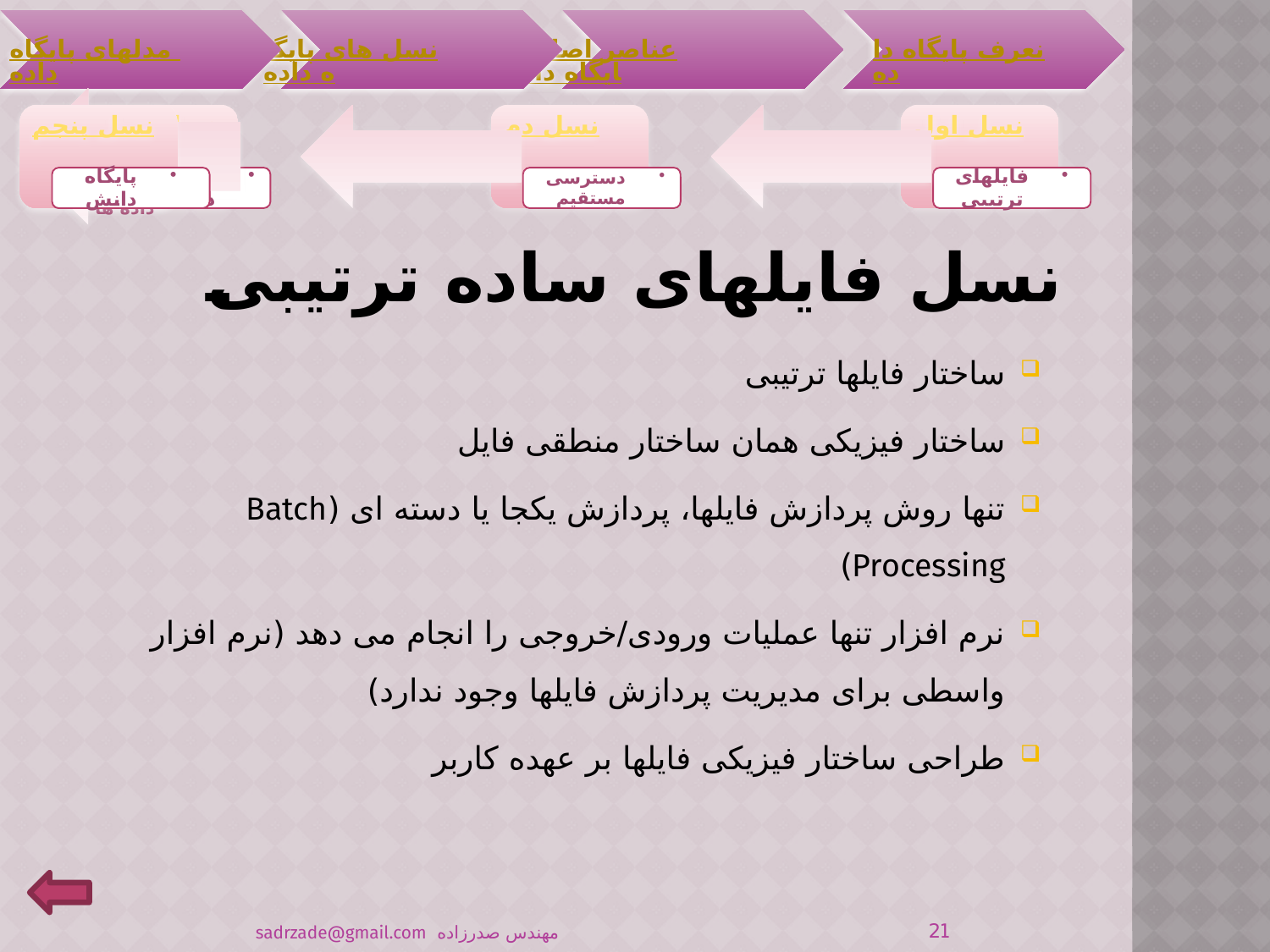

نسل دم
نسل اول
دسترسی مستقیم
نسل پنجم
# نسل فایلهای ساده ترتیبی
ساختار فایلها ترتیبی
ساختار فیزیکی همان ساختار منطقی فایل
تنها روش پردازش فایلها، پردازش یکجا یا دسته ای (Batch Processing)
نرم افزار تنها عملیات ورودی/خروجی را انجام می دهد (نرم افزار واسطی برای مدیریت پردازش فایلها وجود ندارد)
طراحی ساختار فیزیکی فایلها بر عهده کاربر

21
مهندس صدرزاده  sadrzade@gmail.com